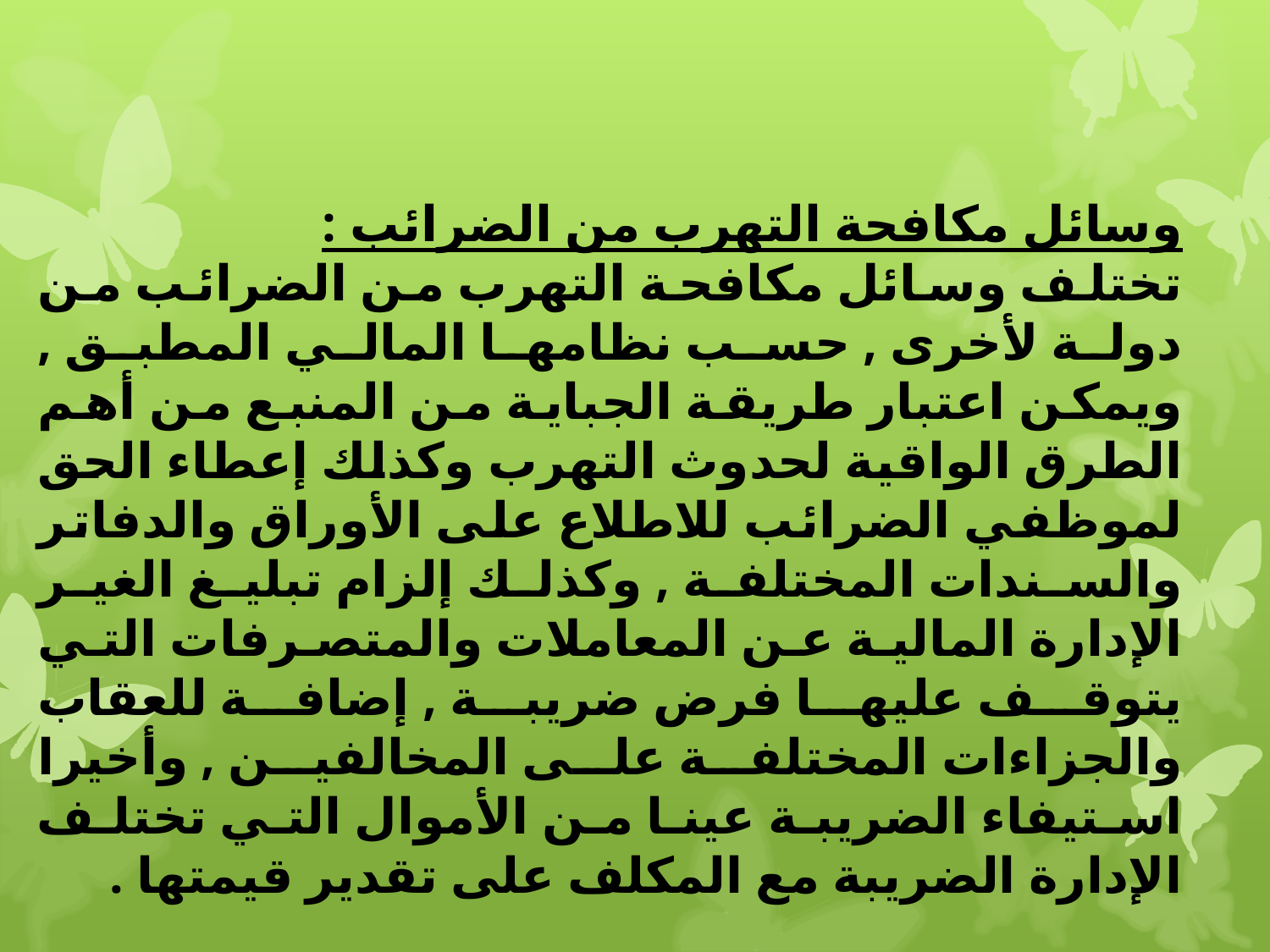

وسائل مكافحة التهرب من الضرائب :
تختلف وسائل مكافحة التهرب من الضرائب من دولة لأخرى , حسب نظامها المالي المطبق , ويمكن اعتبار طريقة الجباية من المنبع من أهم الطرق الواقية لحدوث التهرب وكذلك إعطاء الحق لموظفي الضرائب للاطلاع على الأوراق والدفاتر والسندات المختلفة , وكذلك إلزام تبليغ الغير الإدارة المالية عن المعاملات والمتصرفات التي يتوقف عليها فرض ضريبة , إضافة للعقاب والجزاءات المختلفة على المخالفين , وأخيرا استيفاء الضريبة عينا من الأموال التي تختلف الإدارة الضريبة مع المكلف على تقدير قيمتها .